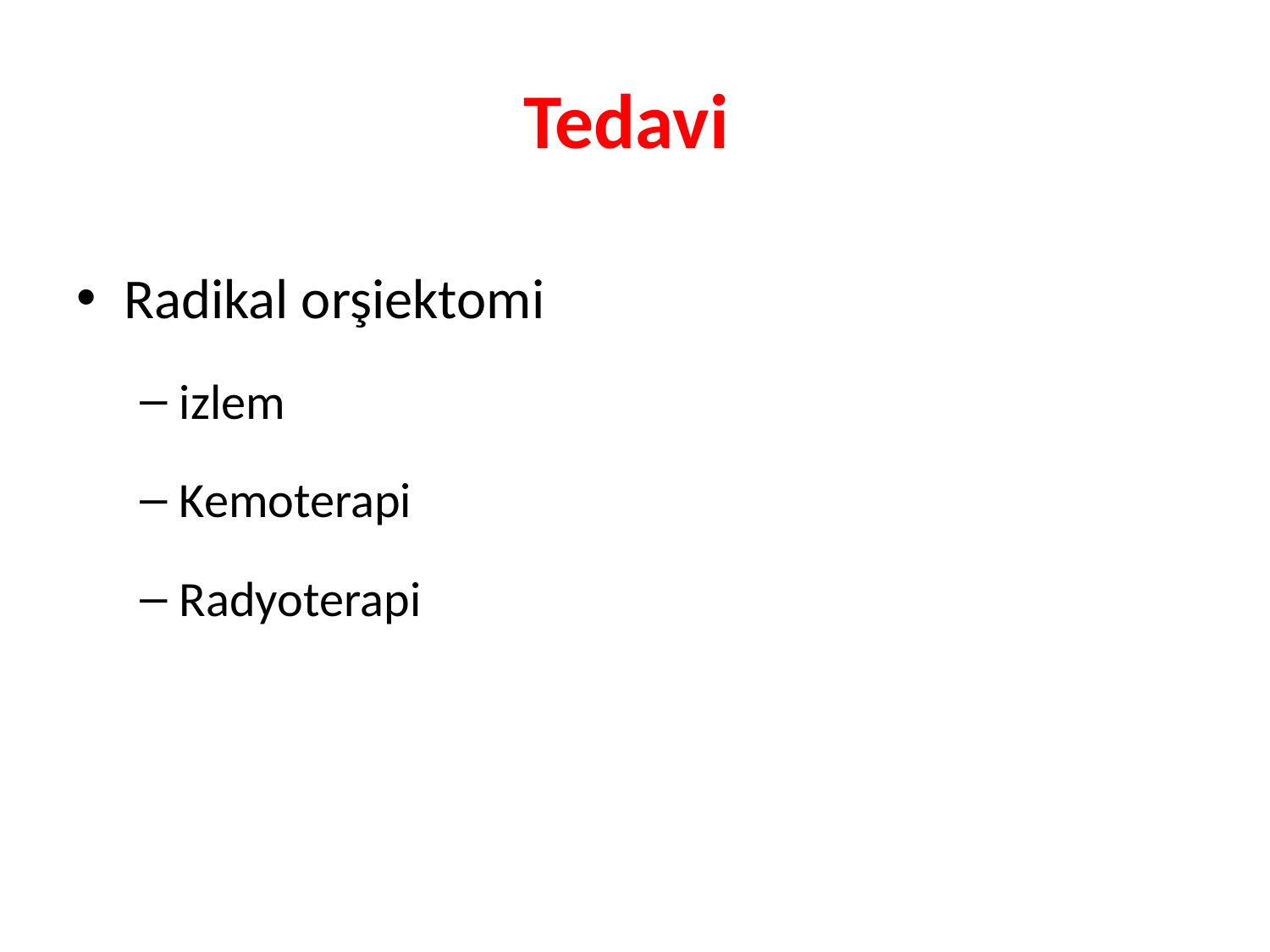

# Tedavi
Radikal orşiektomi
izlem
Kemoterapi
Radyoterapi